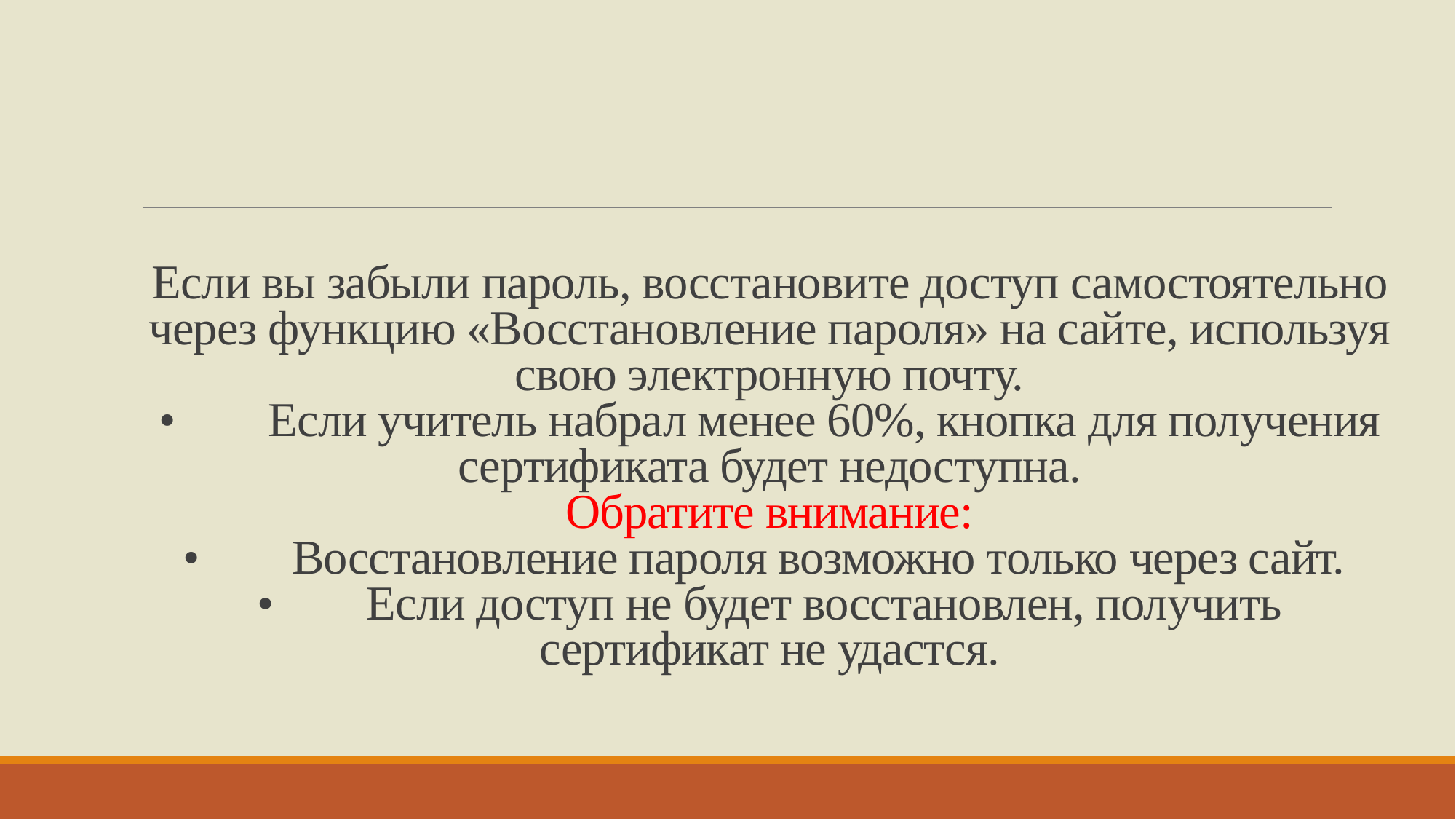

# Если вы забыли пароль, восстановите доступ самостоятельно через функцию «Восстановление пароля» на сайте, используя свою электронную почту. •	Если учитель набрал менее 60%, кнопка для получения сертификата будет недоступна. Обратите внимание: •	Восстановление пароля возможно только через сайт. •	Если доступ не будет восстановлен, получить сертификат не удастся.